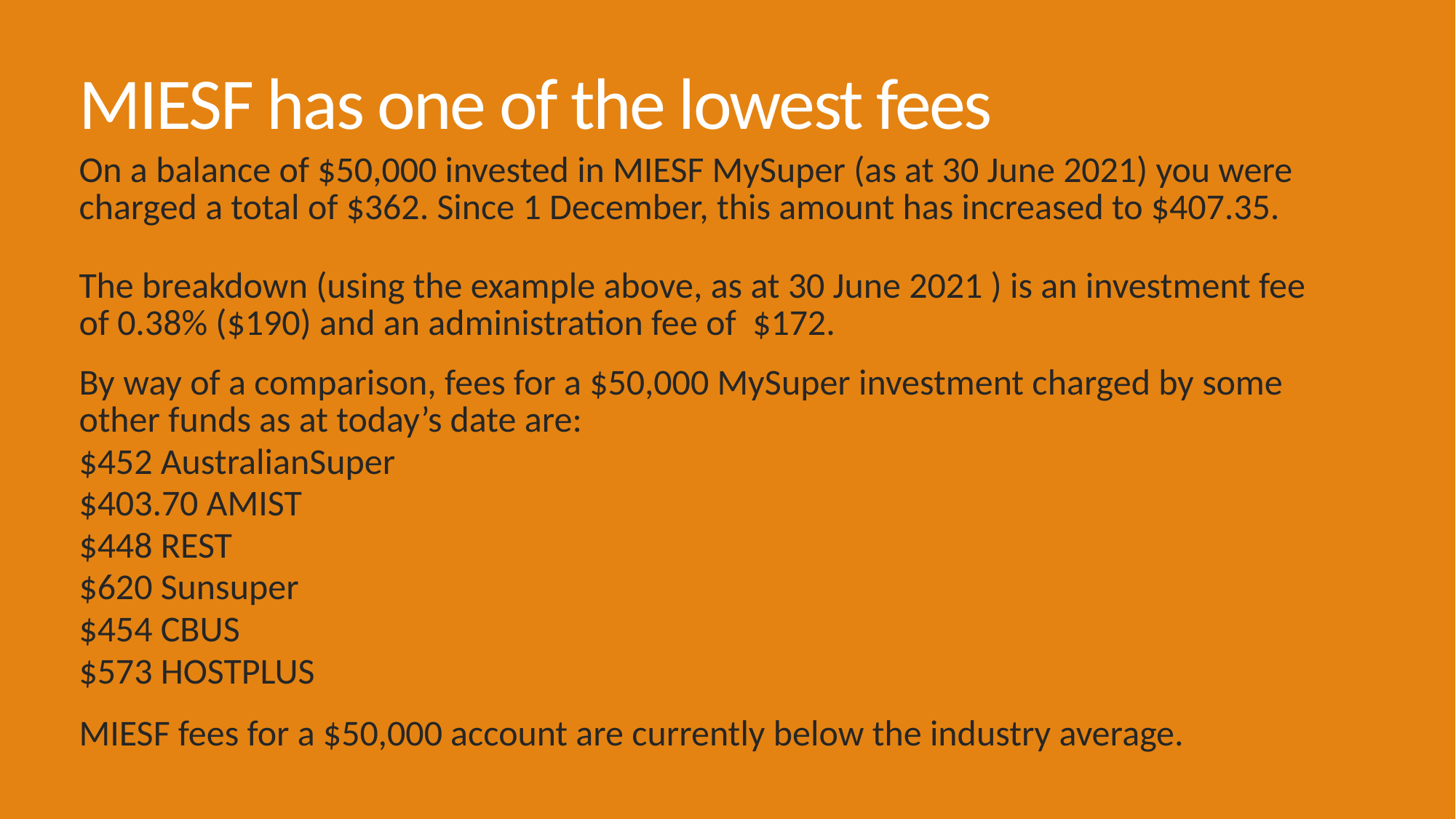

# MIESF has one of the lowest fees

On a balance of $50,000 invested in MIESF MySuper (as at 30 June 2021) you were charged a total of $362. Since 1 December, this amount has increased to $407.35.

The breakdown (using the example above, as at 30 June 2021 ) is an investment fee of 0.38% ($190) and an administration fee of  $172.

By way of a comparison, fees for a $50,000 MySuper investment charged by some other funds as at today’s date are:
$452 AustralianSuper
$403.70 AMIST
$448 REST
$620 Sunsuper
$454 CBUS
$573 HOSTPLUS

MIESF fees for a $50,000 account are currently below the industry average.